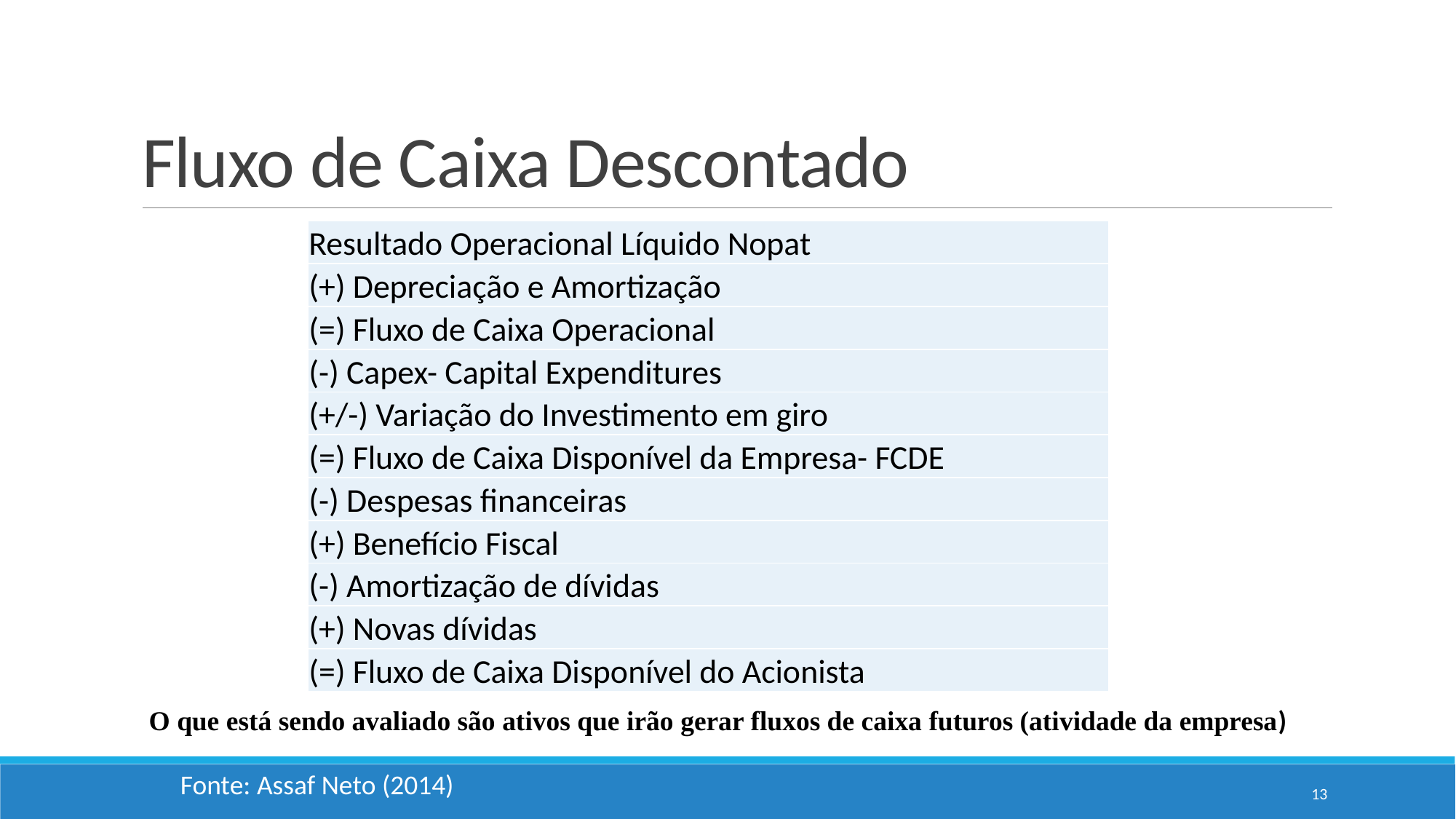

# Fluxo de Caixa Descontado
| Resultado Operacional Líquido Nopat |
| --- |
| (+) Depreciação e Amortização |
| (=) Fluxo de Caixa Operacional |
| (-) Capex- Capital Expenditures |
| (+/-) Variação do Investimento em giro |
| (=) Fluxo de Caixa Disponível da Empresa- FCDE |
| (-) Despesas financeiras |
| (+) Benefício Fiscal |
| (-) Amortização de dívidas |
| (+) Novas dívidas |
| (=) Fluxo de Caixa Disponível do Acionista |

O que está sendo avaliado são ativos que irão gerar fluxos de caixa futuros (atividade da empresa)
Fonte: Assaf Neto (2014)
13